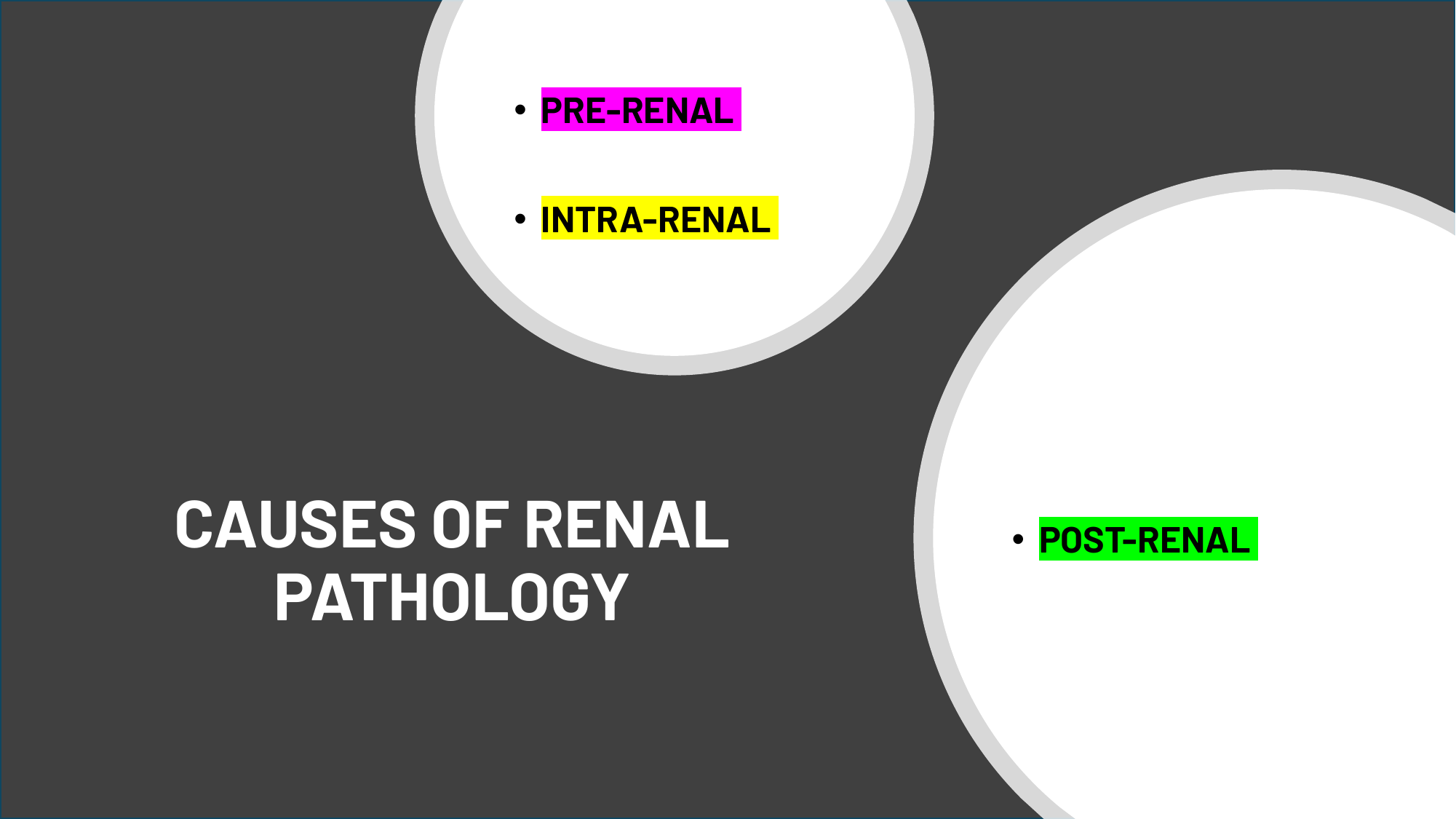

PRE-RENAL

INTRA-RENAL

POST-RENAL
# CAUSES OF RENAL PATHOLOGY